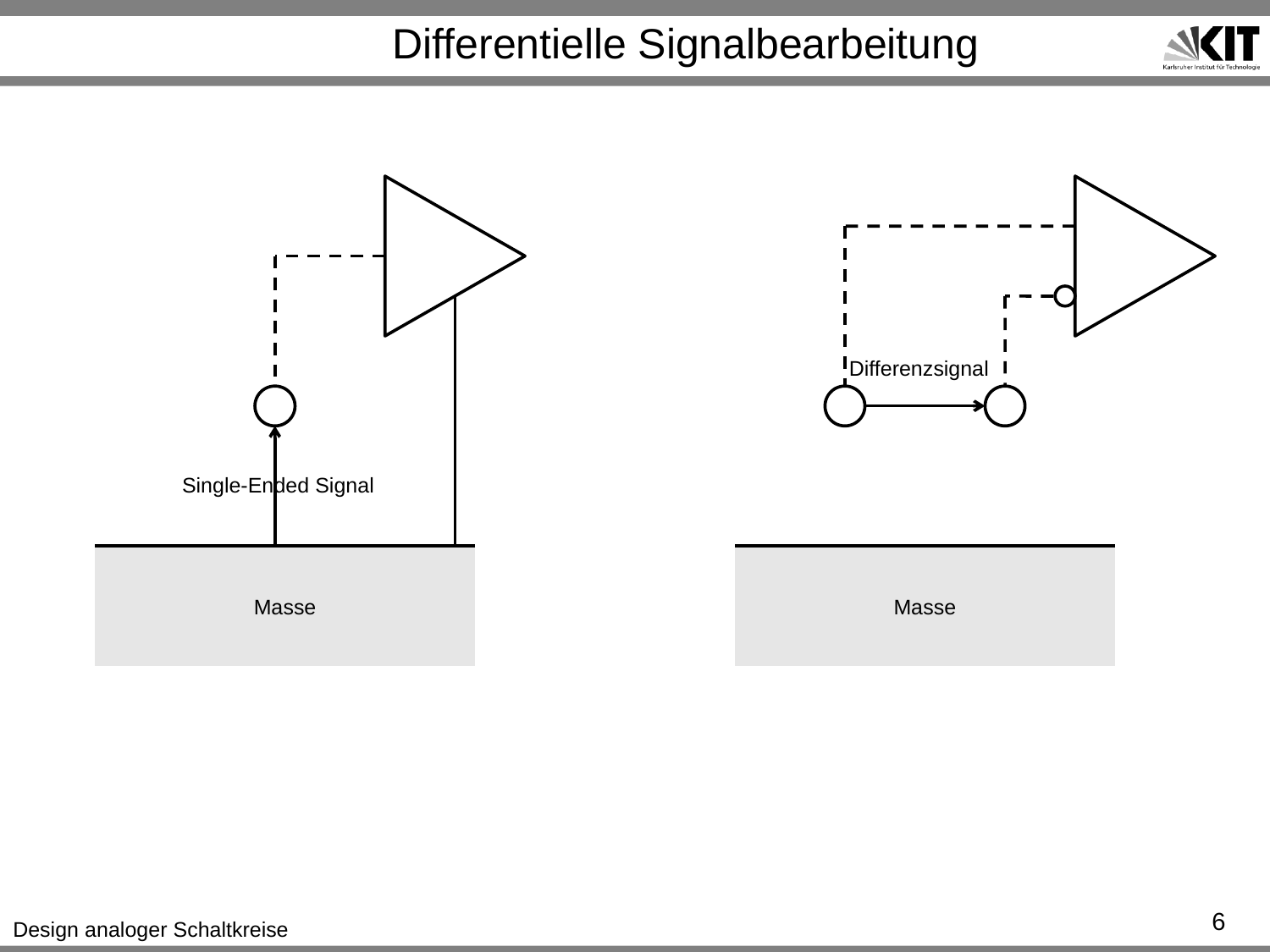

# Differentielle Signalbearbeitung

Differenzsignal

Single-Ended Signal
Masse
Masse
6